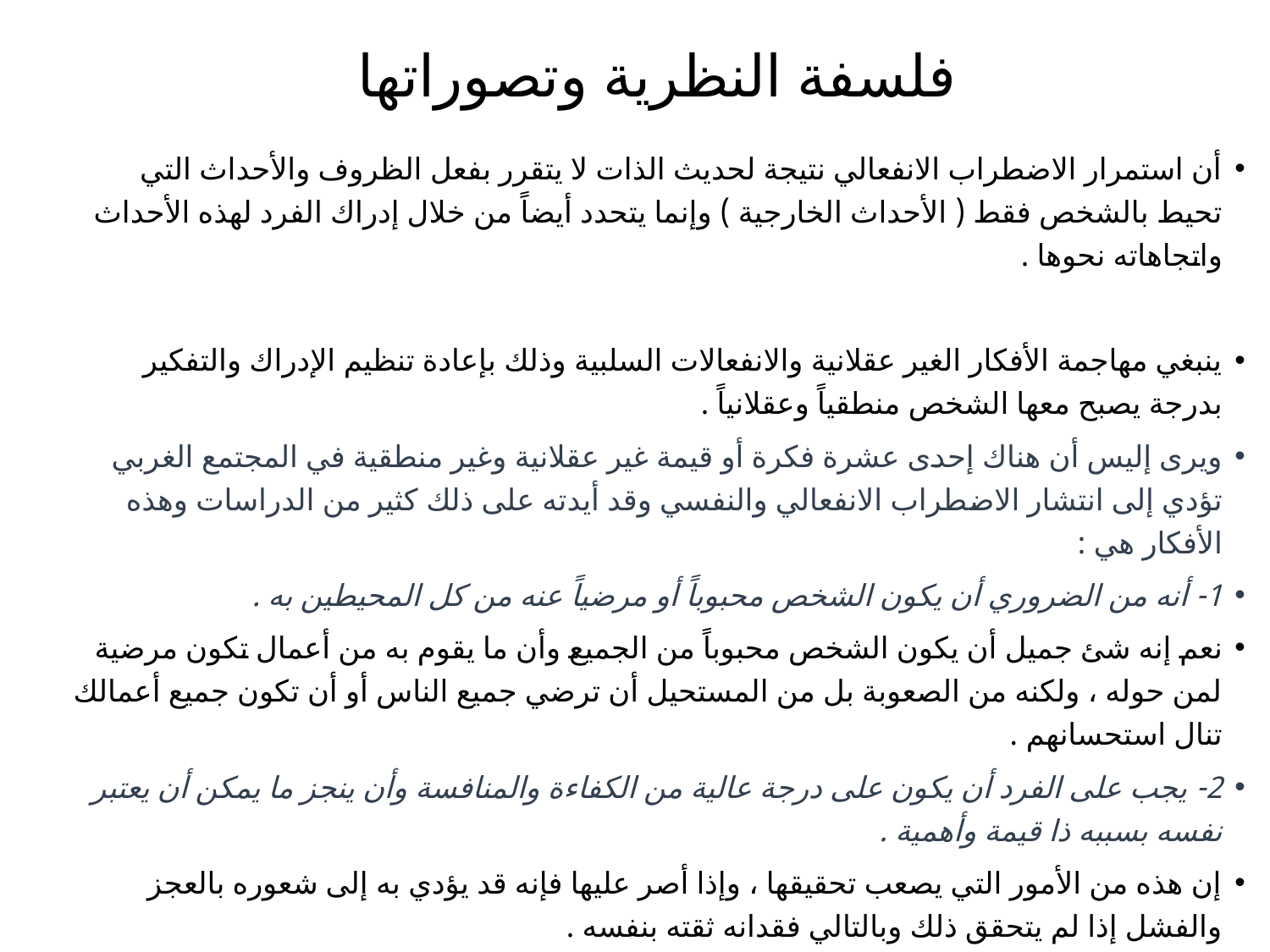

# فلسفة النظرية وتصوراتها
أن استمرار الاضطراب الانفعالي نتيجة لحديث الذات لا يتقرر بفعل الظروف والأحداث التي تحيط بالشخص فقط ( الأحداث الخارجية ) وإنما يتحدد أيضاً من خلال إدراك الفرد لهذه الأحداث واتجاهاته نحوها .

ينبغي مهاجمة الأفكار الغير عقلانية والانفعالات السلبية وذلك بإعادة تنظيم الإدراك والتفكير بدرجة يصبح معها الشخص منطقياً وعقلانياً .
ويرى إليس أن هناك إحدى عشرة فكرة أو قيمة غير عقلانية وغير منطقية في المجتمع الغربي تؤدي إلى انتشار الاضطراب الانفعالي والنفسي وقد أيدته على ذلك كثير من الدراسات وهذه الأفكار هي :
1- أنه من الضروري أن يكون الشخص محبوباً أو مرضياً عنه من كل المحيطين به .
نعم إنه شئ جميل أن يكون الشخص محبوباً من الجميع وأن ما يقوم به من أعمال تكون مرضية لمن حوله ، ولكنه من الصعوبة بل من المستحيل أن ترضي جميع الناس أو أن تكون جميع أعمالك تنال استحسانهم .
2- يجب على الفرد أن يكون على درجة عالية من الكفاءة والمنافسة وأن ينجز ما يمكن أن يعتبر نفسه بسببه ذا قيمة وأهمية .
إن هذه من الأمور التي يصعب تحقيقها ، وإذا أصر عليها فإنه قد يؤدي به إلى شعوره بالعجز والفشل إذا لم يتحقق ذلك وبالتالي فقدانه ثقته بنفسه .